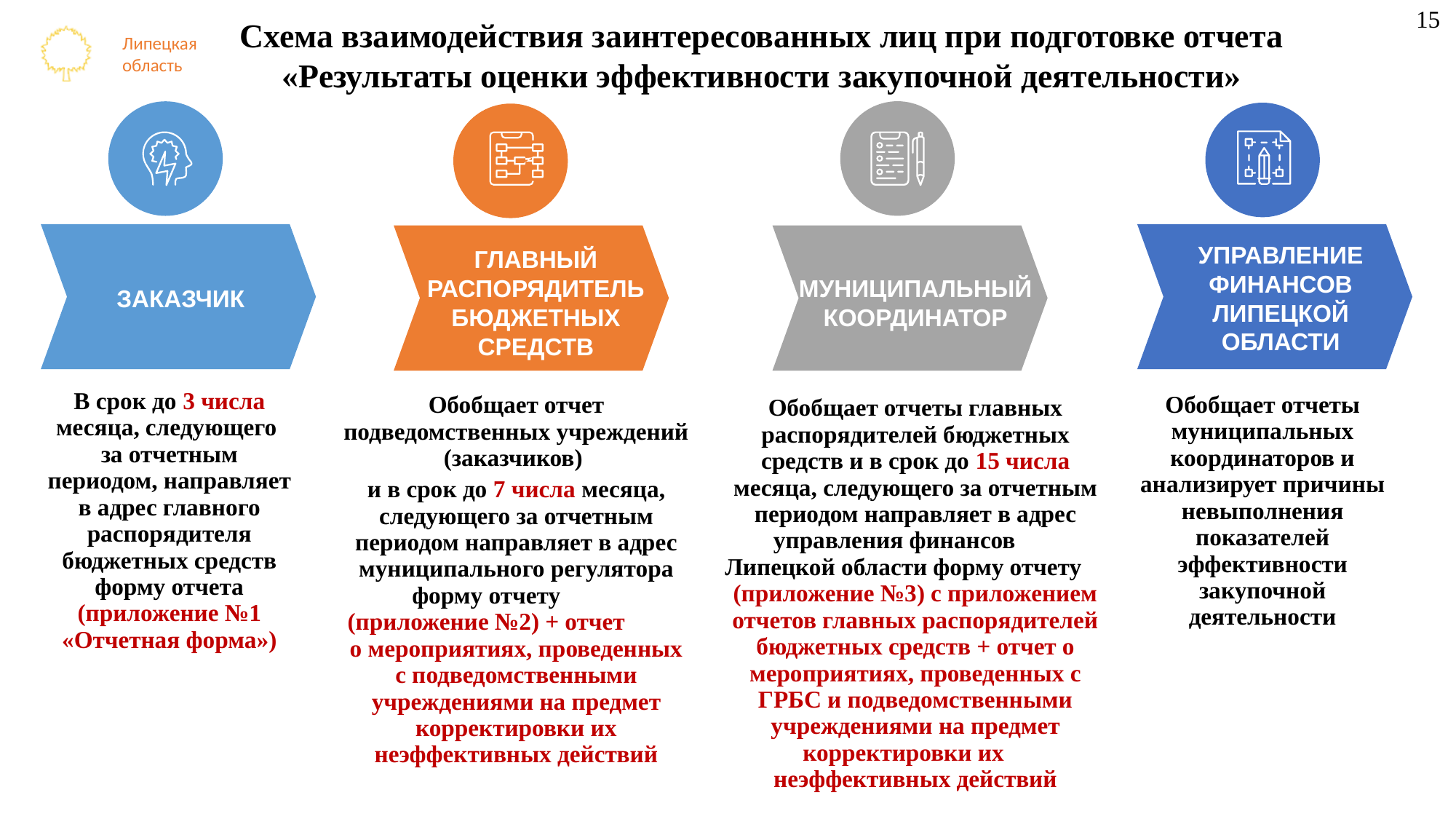

15
Схема взаимодействия заинтересованных лиц при подготовке отчета
«Результаты оценки эффективности закупочной деятельности»

УПРАВЛЕНИЕ ФИНАНСОВ ЛИПЕЦКОЙ ОБЛАСТИ
ГЛАВНЫЙ РАСПОРЯДИТЕЛЬ БЮДЖЕТНЫХ СРЕДСТВ
МУНИЦИПАЛЬНЫЙ КООРДИНАТОР
ЗАКАЗЧИК
Обобщает отчет подведомственных учреждений (заказчиков)
и в срок до 7 числа месяца, следующего за отчетным периодом направляет в адрес муниципального регулятора форму отчету           (приложение №2) + отчет           о мероприятиях, проведенных с подведомственными учреждениями на предмет корректировки их неэффективных действий
В срок до 3 числа месяца, следующего  за отчетным периодом, направляет в адрес главного распорядителя бюджетных средств форму отчета (приложение №1 «Отчетная форма»)
Обобщает отчеты главных распорядителей бюджетных средств и в срок до 15 числа месяца, следующего за отчетным периодом направляет в адрес управления финансов        Липецкой области форму отчету     (приложение №3) с приложением отчетов главных распорядителей бюджетных средств + отчет о мероприятиях, проведенных с ГРБС и подведомственными учреждениями на предмет корректировки их     неэффективных действий
Обобщает отчеты муниципальных координаторов и анализирует причины невыполнения показателей эффективности закупочной деятельности